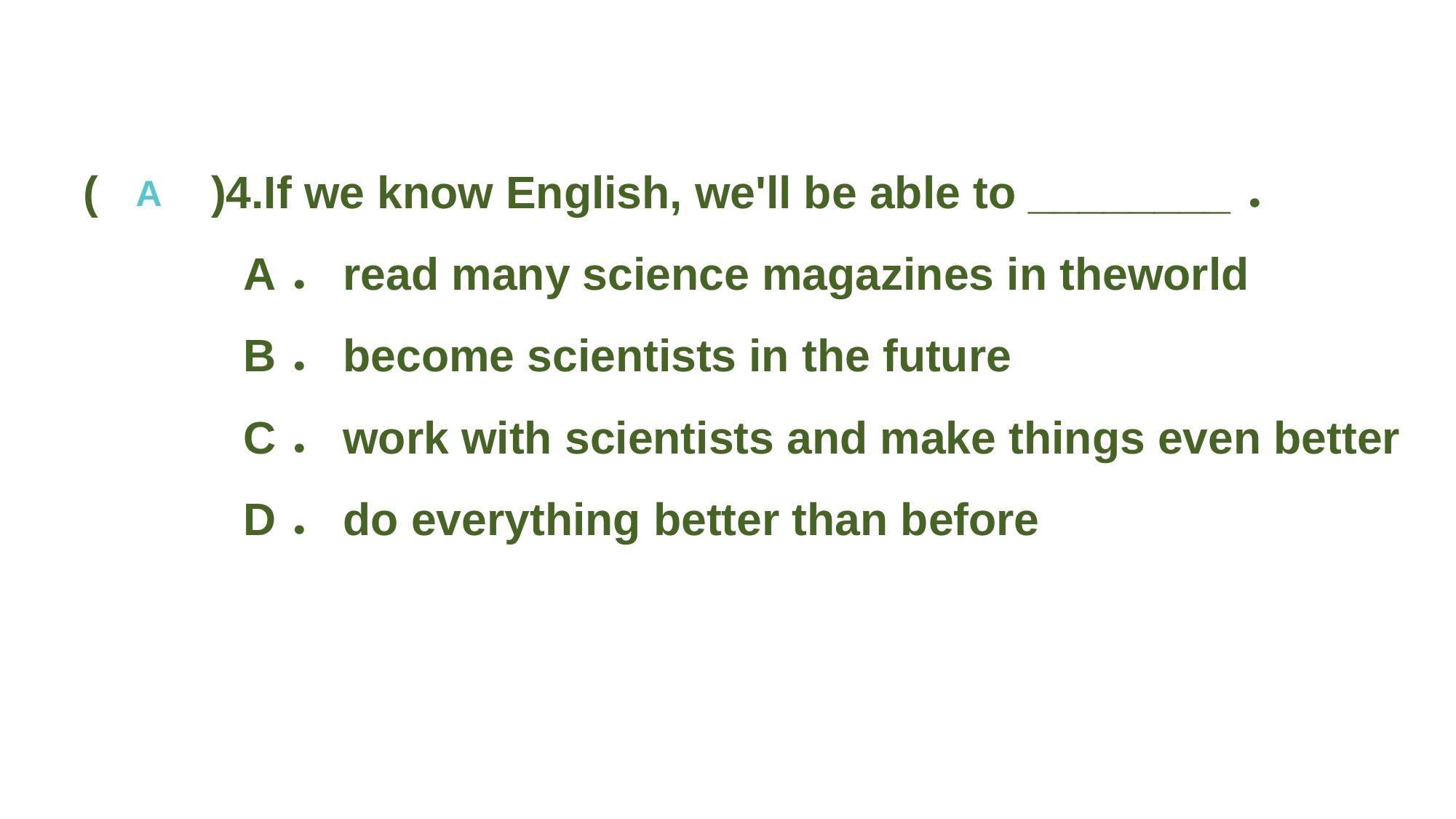

(　　)4.If we know English, we'll be able to ________．
A．read many science magazines in theworld
B．become scientists in the future
C．work with scientists and make things even better
D．do everything better than before
A